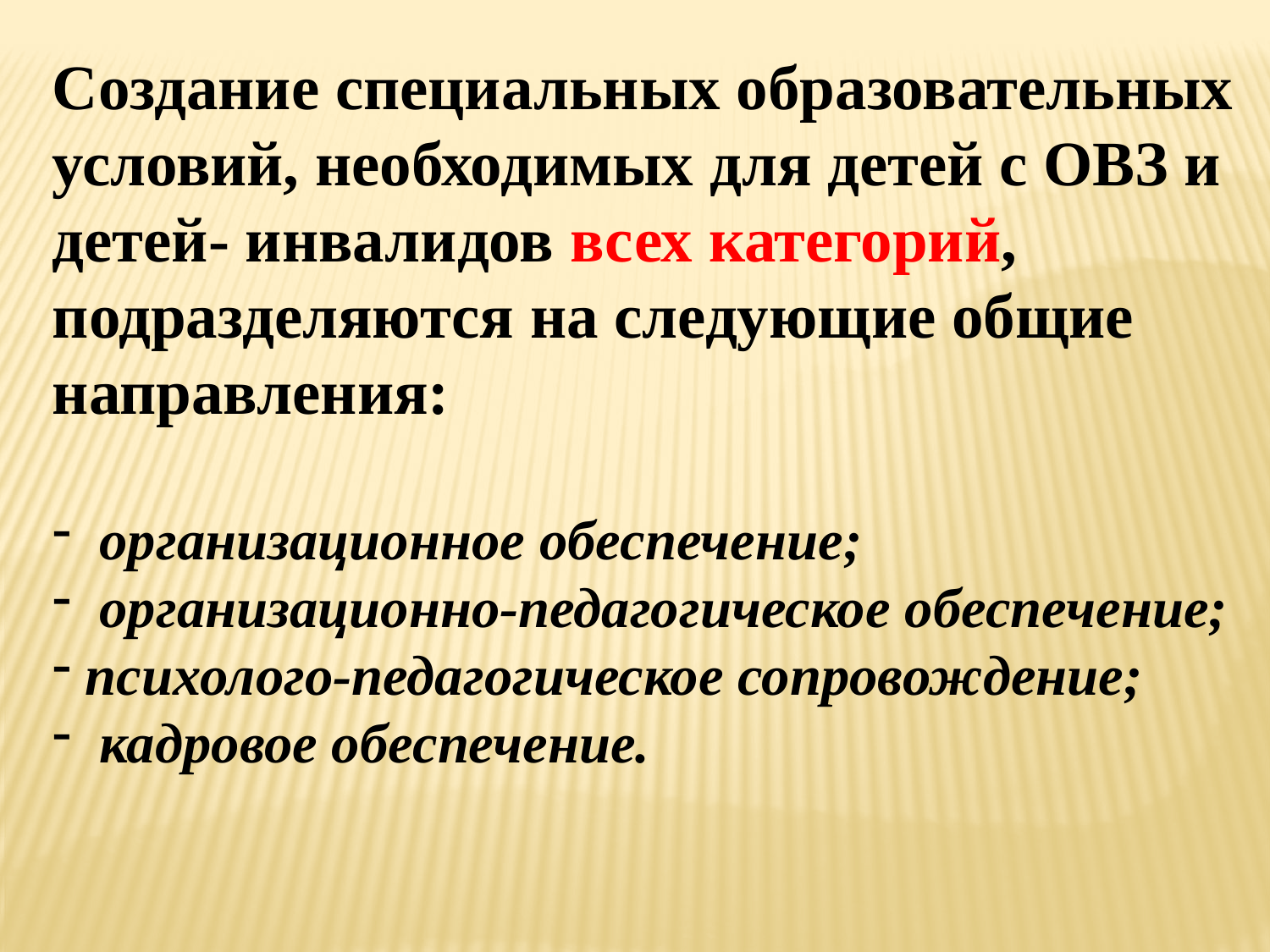

Создание специальных образовательных условий, необходимых для детей с ОВЗ и детей- инвалидов всех категорий, подразделяются на следующие общие направления:

  организационное обеспечение;
  организационно-педагогическое обеспечение;
 психолого-педагогическое сопровождение;
  кадровое обеспечение.